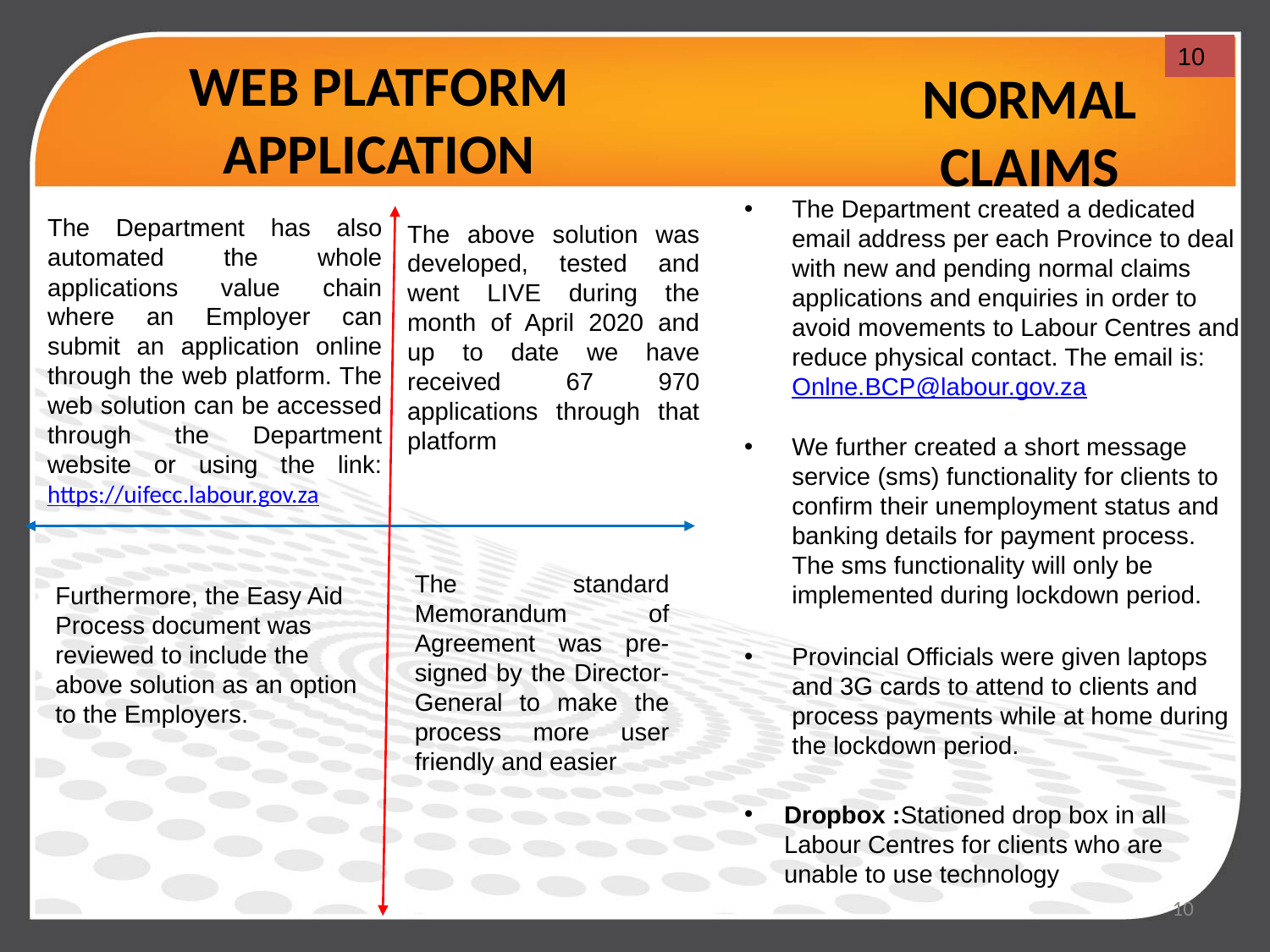

10
# WEB PLATFORM APPLICATION
NORMAL CLAIMS
The Department created a dedicated email address per each Province to deal with new and pending normal claims applications and enquiries in order to avoid movements to Labour Centres and reduce physical contact. The email is: Onlne.BCP@labour.gov.za

We further created a short message service (sms) functionality for clients to confirm their unemployment status and banking details for payment process. The sms functionality will only be implemented during lockdown period.

Provincial Officials were given laptops and 3G cards to attend to clients and process payments while at home during the lockdown period.

Dropbox :Stationed drop box in all Labour Centres for clients who are unable to use technology
The Department has also automated the whole applications value chain where an Employer can submit an application online through the web platform. The web solution can be accessed through the Department website or using the link: https://uifecc.labour.gov.za
The above solution was developed, tested and went LIVE during the month of April 2020 and up to date we have received 67 970 applications through that platform

The standard Memorandum of Agreement was pre-signed by the Director-General to make the process more user friendly and easier
Furthermore, the Easy Aid Process document was reviewed to include the above solution as an option to the Employers.

10